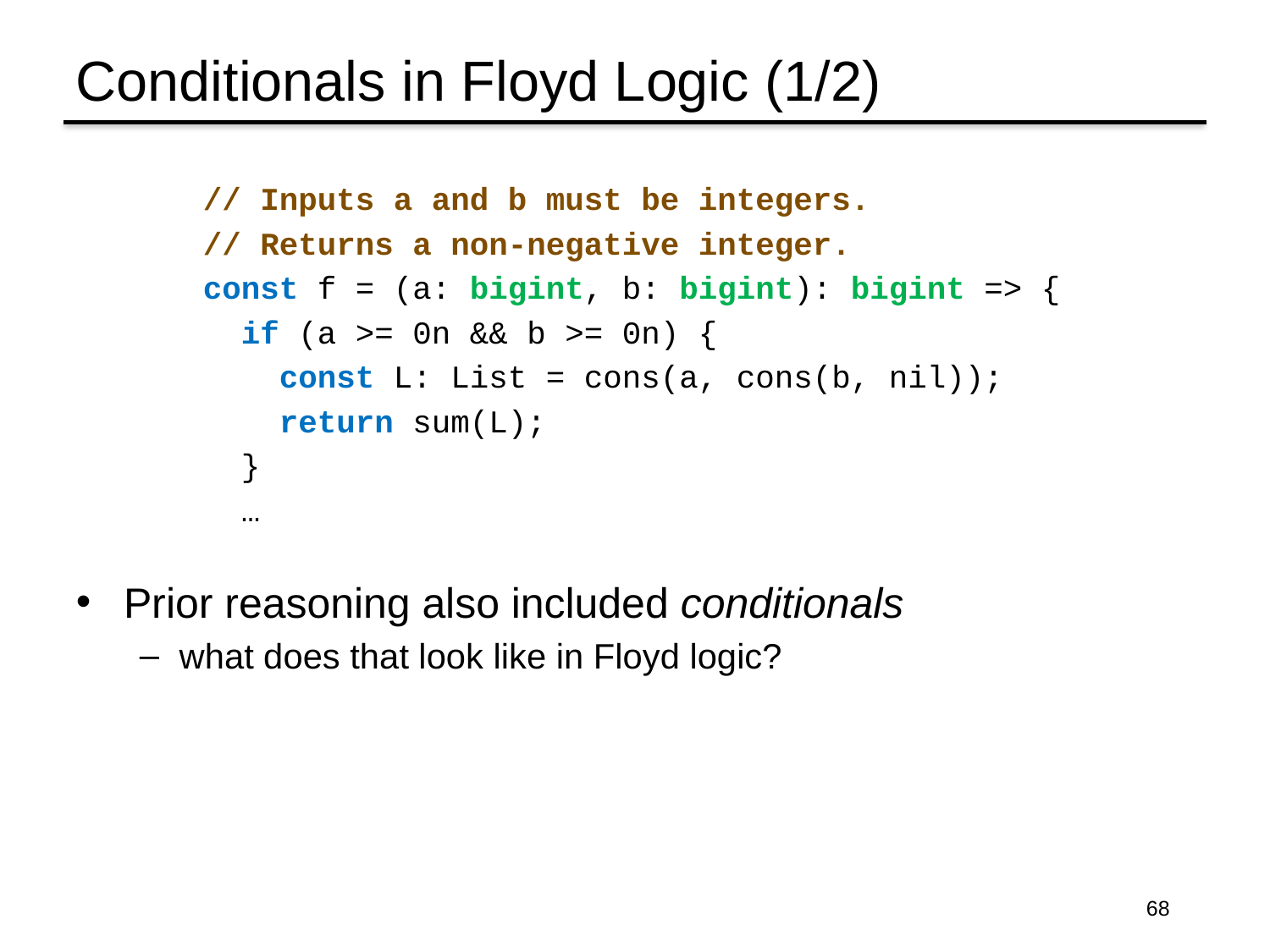

# Conditionals in Floyd Logic (1/2)
// Inputs a and b must be integers.
// Returns a non-negative integer.
const f = (a: bigint, b: bigint): bigint => {
  if (a >= 0n && b >= 0n) {
    const L: List = cons(a, cons(b, nil));
    return sum(L);
  }
  …

Prior reasoning also included conditionals
what does that look like in Floyd logic?
68